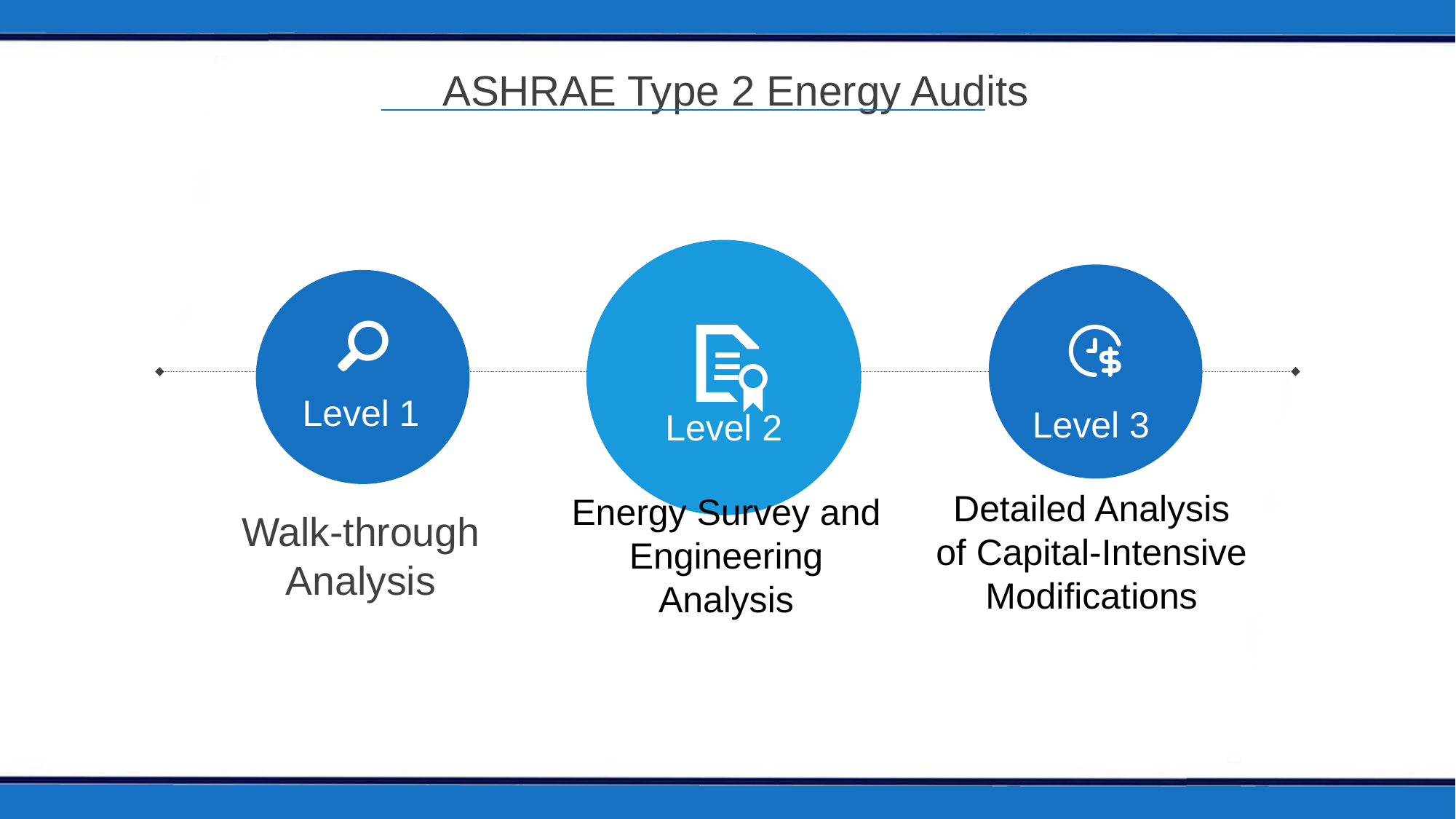

ASHRAE Type 2 Energy Audits

Level 1
Level 3
Level 2
Detailed Analysis of Capital-Intensive Modifications

Walk-through Analysis
Energy Survey and Engineering Analysis